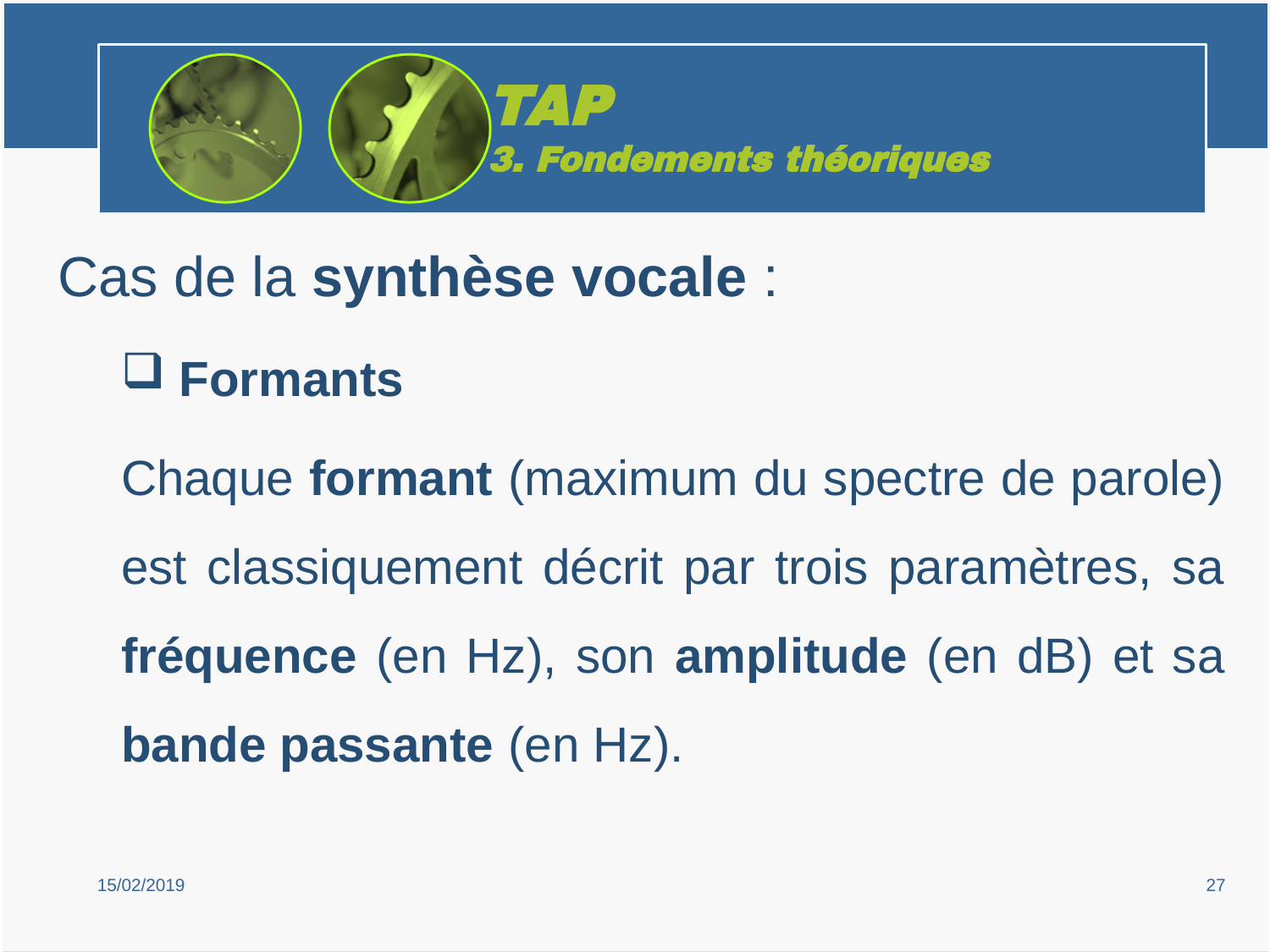

TAP
3. Fondements théoriques
Cas de la synthèse vocale :
 Formants
Chaque formant (maximum du spectre de parole) est classiquement décrit par trois paramètres, sa fréquence (en Hz), son amplitude (en dB) et sa bande passante (en Hz).

15/02/2019
27